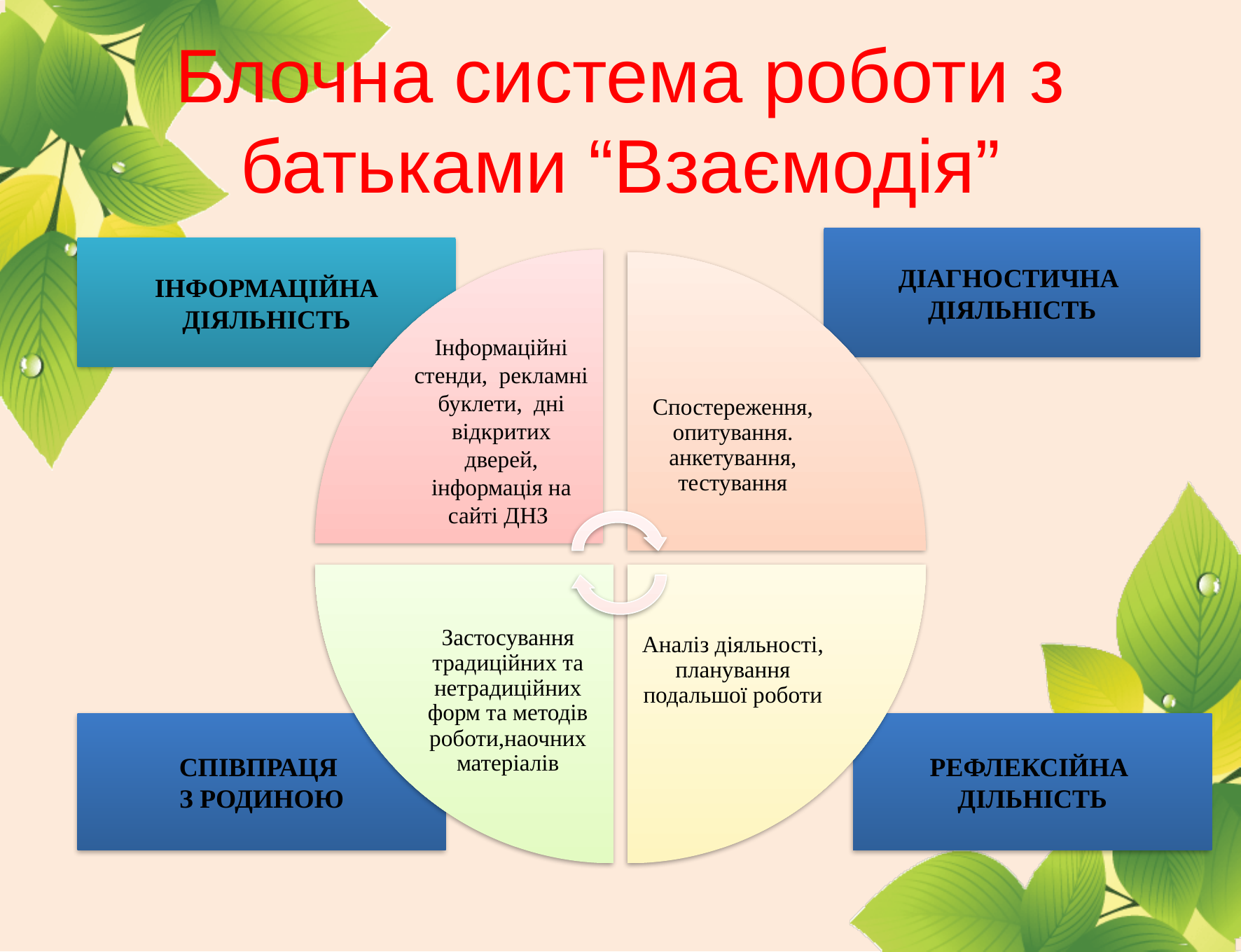

# Блочна система роботи з батьками “Взаємодія”
Інформаційні стенди,  рекламні буклети,  дні відкритих дверей, інформація на сайті ДНЗ

Спостереження, опитування. анкетування, тестування
Аналіз діяльності, планування подальшої роботи

Застосування традиційних та нетрадиційних форм та методів роботи,наочних матеріалів
ДІАГНОСТИЧНА
ДІЯЛЬНІСТЬ
ІНФОРМАЦІЙНА ДІЯЛЬНІСТЬ
СПІВПРАЦЯ
З РОДИНОЮ
РЕФЛЕКСІЙНА
ДІЛЬНІСТЬ